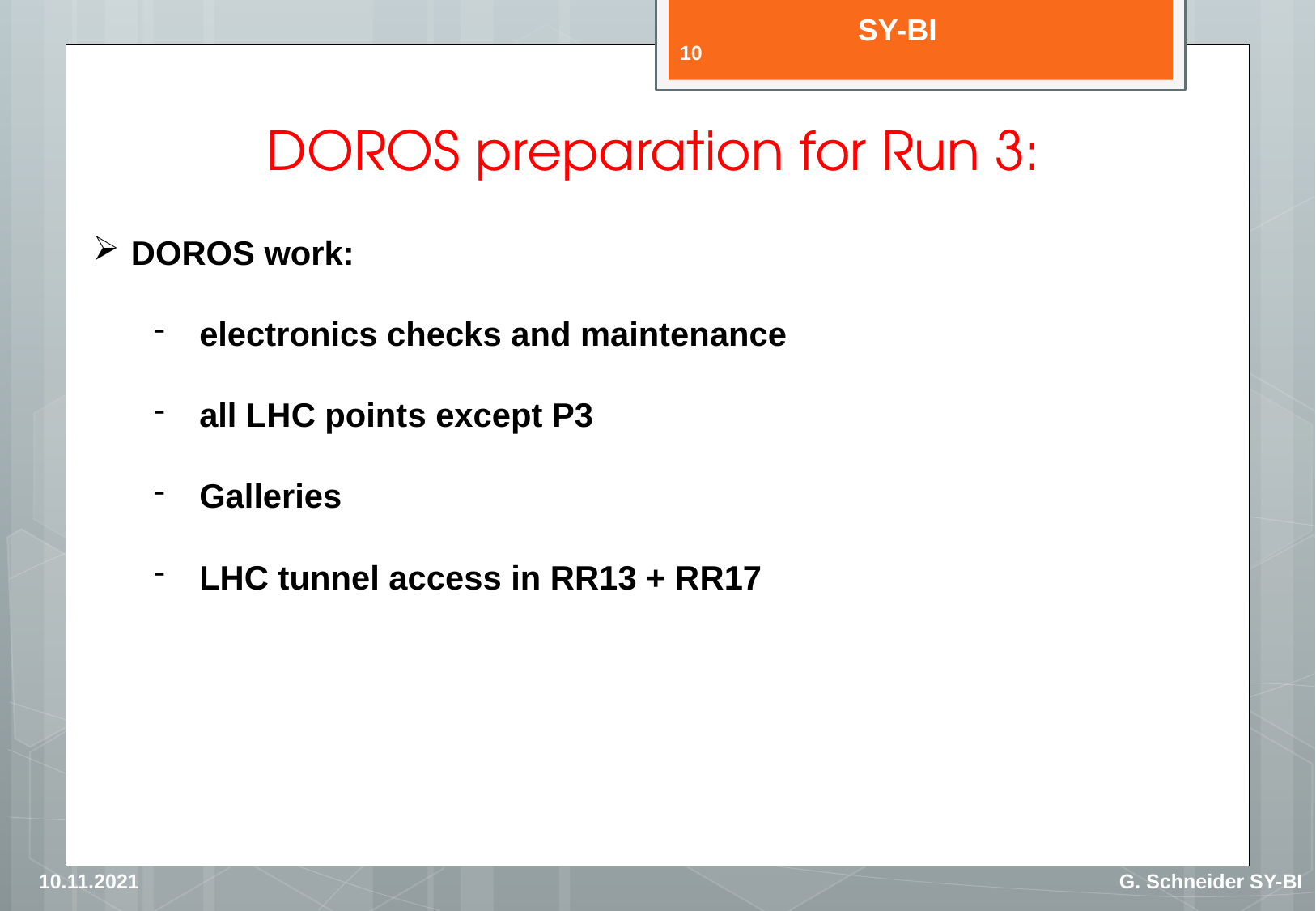

10
# DOROS preparation for Run 3:

DOROS work:

electronics checks and maintenance

all LHC points except P3

Galleries

LHC tunnel access in RR13 + RR17

10.11.2021
G. Schneider SY-BI